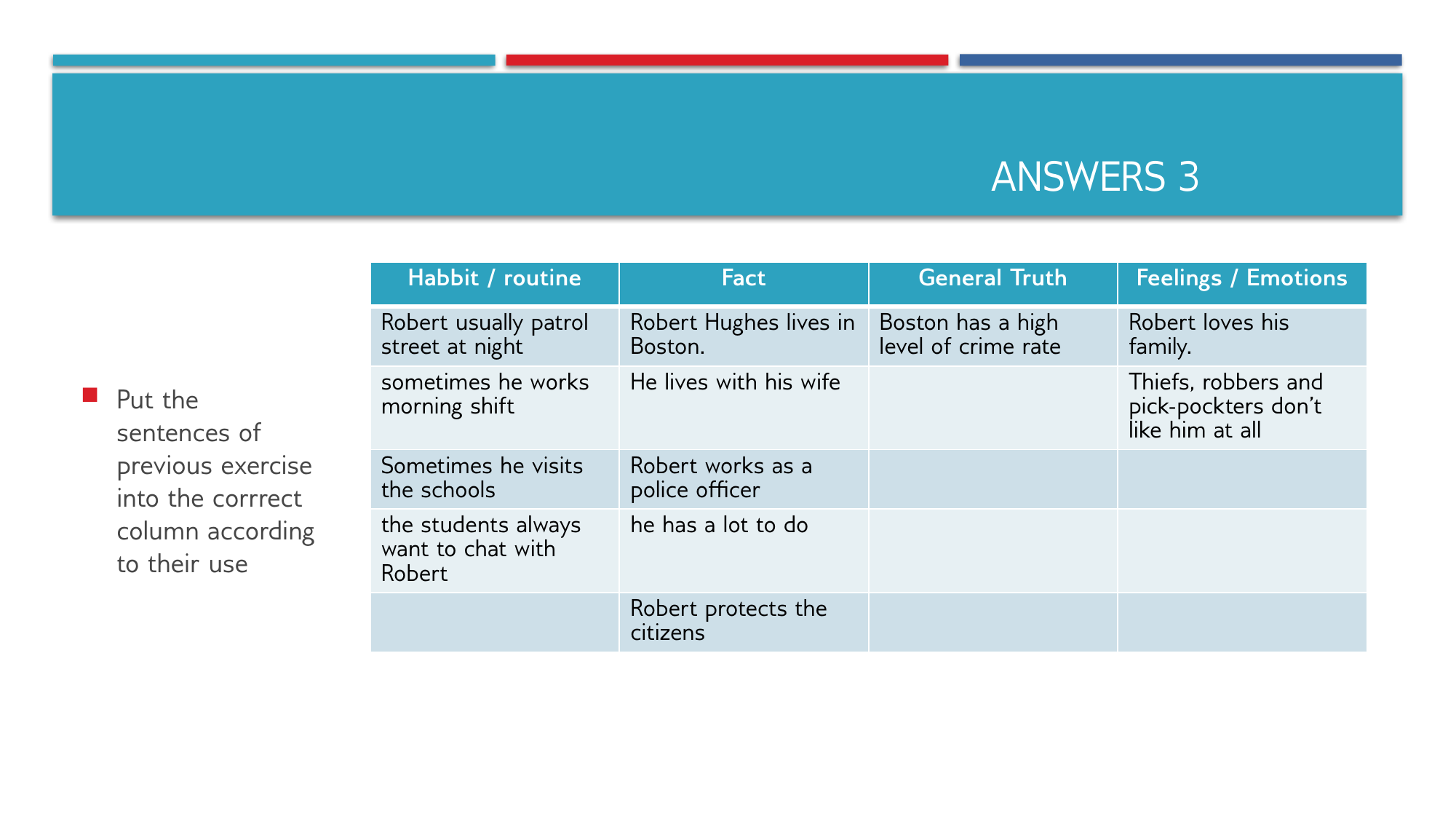

# answers 3
Put the sentences of previous exercise into the corrrect column according to their use
| Habbit / routine | Fact | General Truth | Feelings / Emotions |
| --- | --- | --- | --- |
| Robert usually patrol street at night | Robert Hughes lives in Boston. | Boston has a high level of crime rate | Robert loves his family. |
| sometimes he works morning shift | He lives with his wife |  | Thiefs, robbers and pick-pockters don’t like him at all |
| Sometimes he visits the schools | Robert works as a police officer |  |  |
| the students always want to chat with Robert | he has a lot to do |  |  |
|  | Robert protects the citizens |  |  |